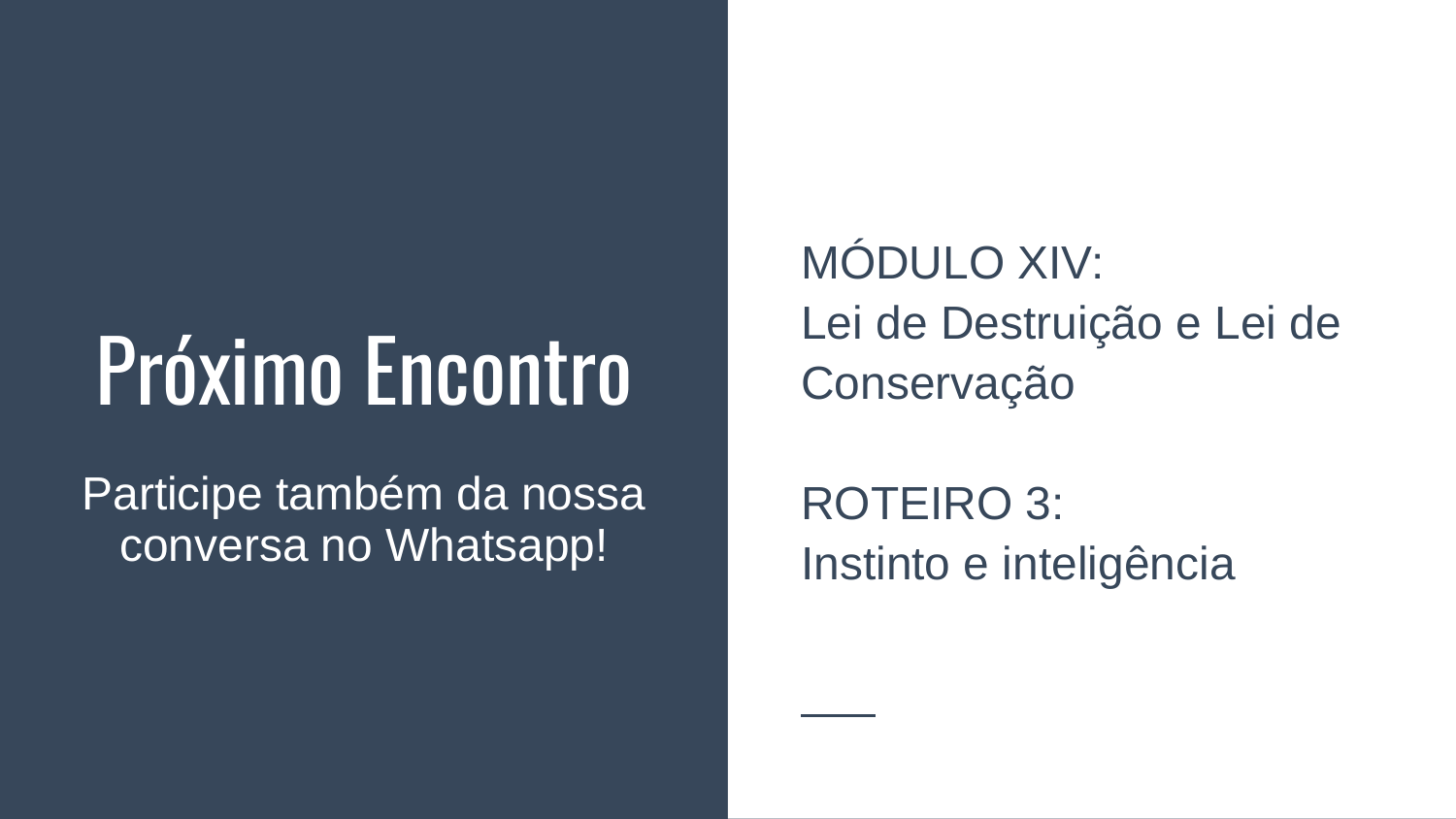

MÓDULO XIV:
Lei de Destruição e Lei de Conservação
ROTEIRO 3:
Instinto e inteligência
# Próximo Encontro
Participe também da nossa conversa no Whatsapp!